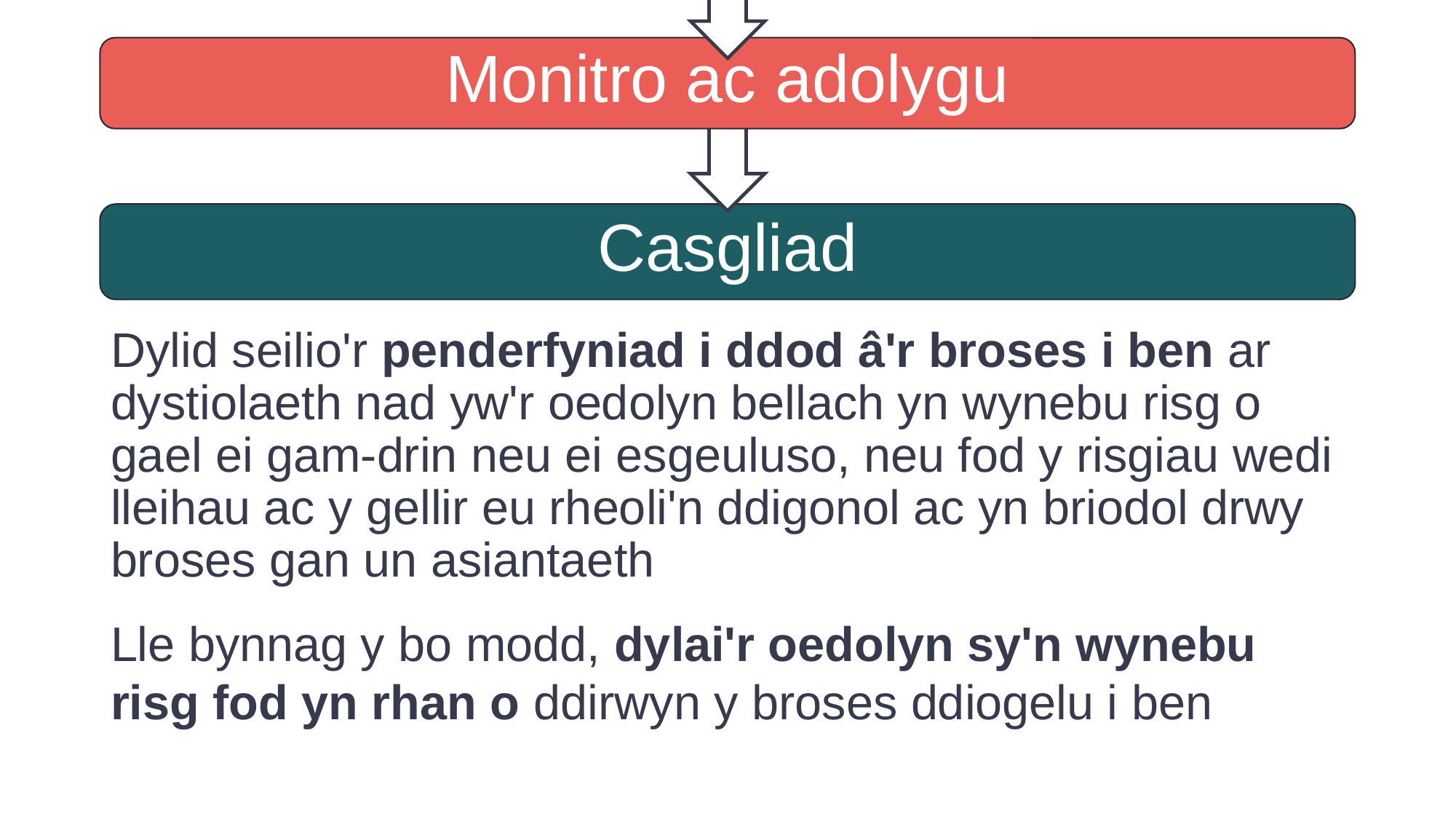

Monitro ac adolygu

Casgliad
Dylid seilio'r penderfyniad i ddod â'r broses i ben ar dystiolaeth nad yw'r oedolyn bellach yn wynebu risg o gael ei gam-drin neu ei esgeuluso, neu fod y risgiau wedi lleihau ac y gellir eu rheoli'n ddigonol ac yn briodol drwy broses gan un asiantaeth

Lle bynnag y bo modd, dylai'r oedolyn sy'n wynebu risg fod yn rhan o ddirwyn y broses ddiogelu i ben